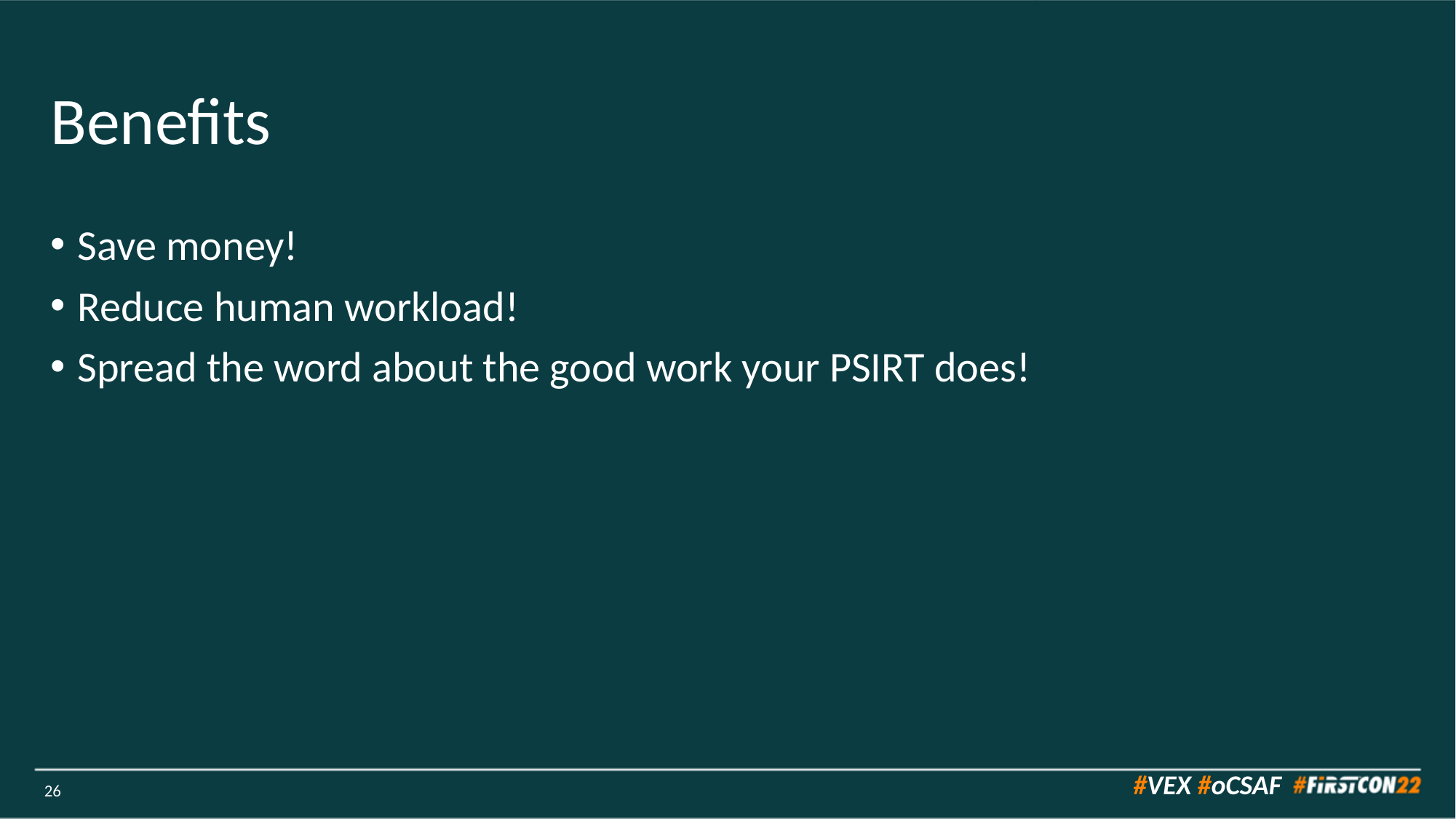

# Benefits
Save money!
Reduce human workload!
Spread the word about the good work your PSIRT does!
26